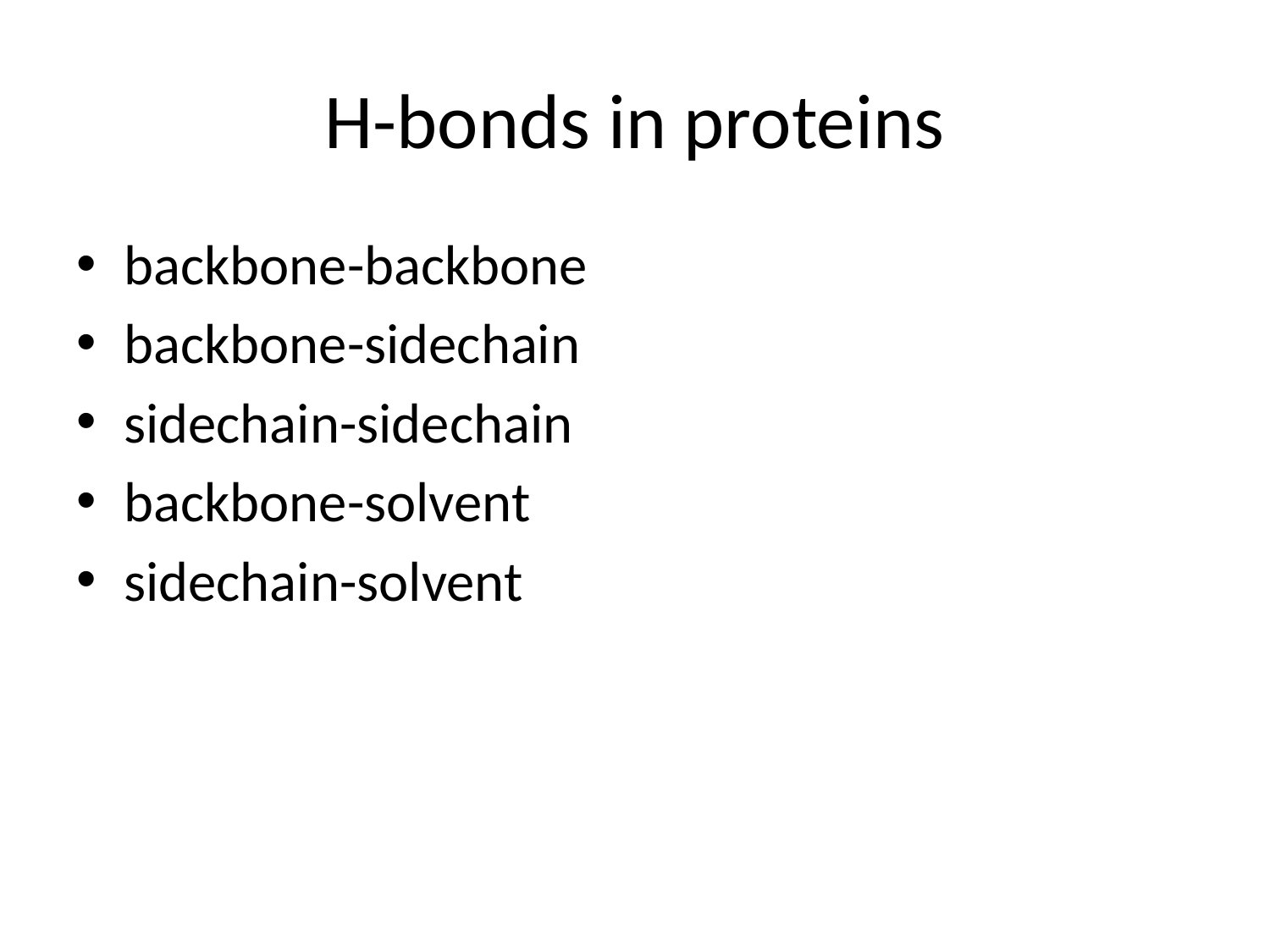

# H-bonds in proteins
backbone-backbone
backbone-sidechain
sidechain-sidechain
backbone-solvent
sidechain-solvent